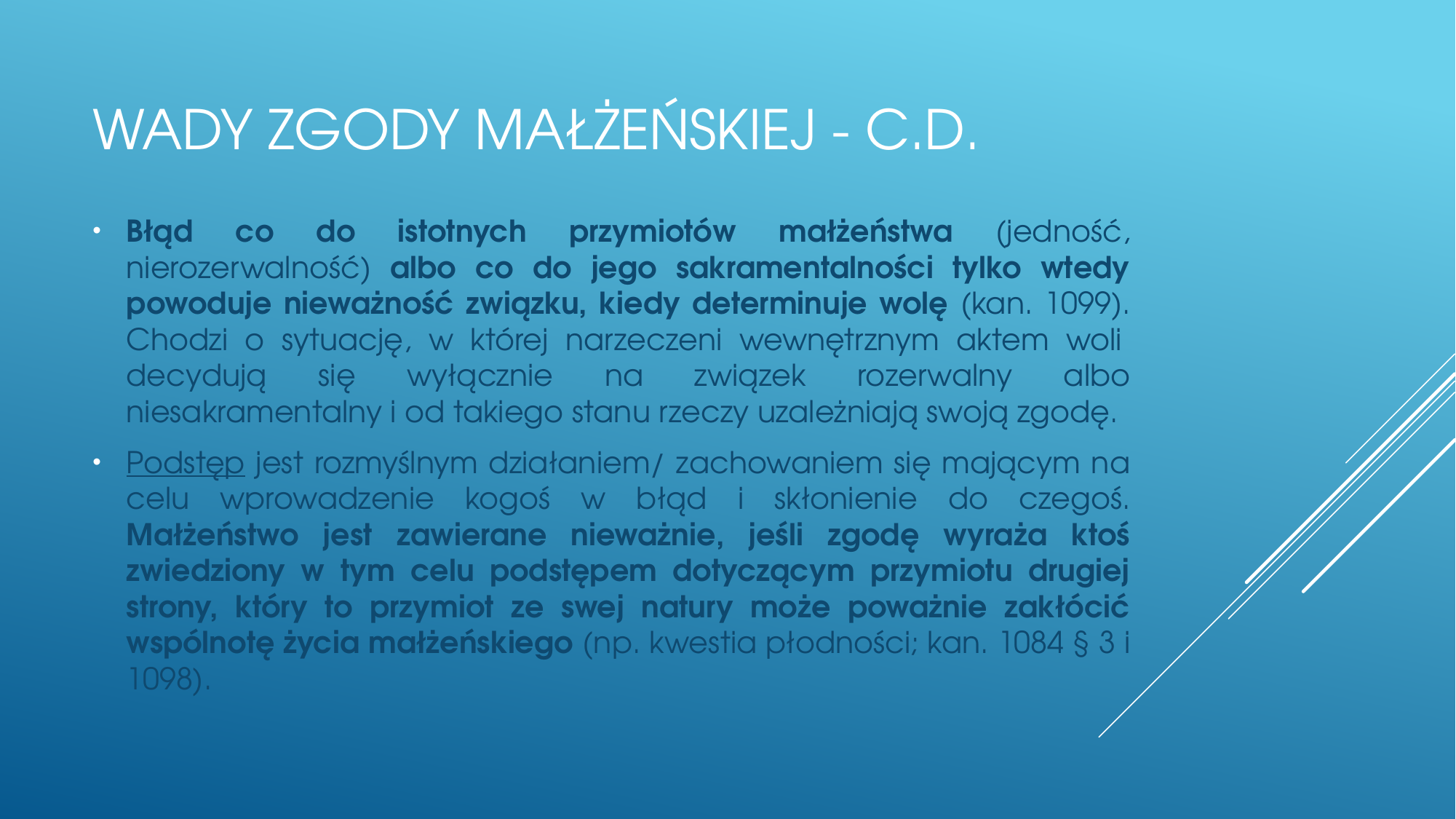

# Wady zgody małżeńskiej - c.d.
Błąd co do istotnych przymiotów małżeństwa (jedność, nierozerwalność) albo co do jego sakramentalności tylko wtedy powoduje nieważność związku, kiedy determinuje wolę (kan. 1099). Chodzi o sytuację, w której narzeczeni wewnętrznym aktem woli  decydują się wyłącznie na związek rozerwalny albo niesakramentalny i od takiego stanu rzeczy uzależniają swoją zgodę.
Podstęp jest rozmyślnym działaniem/ zachowaniem się mającym na celu wprowadzenie kogoś w błąd i skłonienie do czegoś. Małżeństwo jest zawierane nieważnie, jeśli zgodę wyraża ktoś zwiedziony w tym celu podstępem dotyczącym przymiotu drugiej strony, który to przymiot ze swej natury może poważnie zakłócić wspólnotę życia małżeńskiego (np. kwestia płodności; kan. 1084 § 3 i 1098).